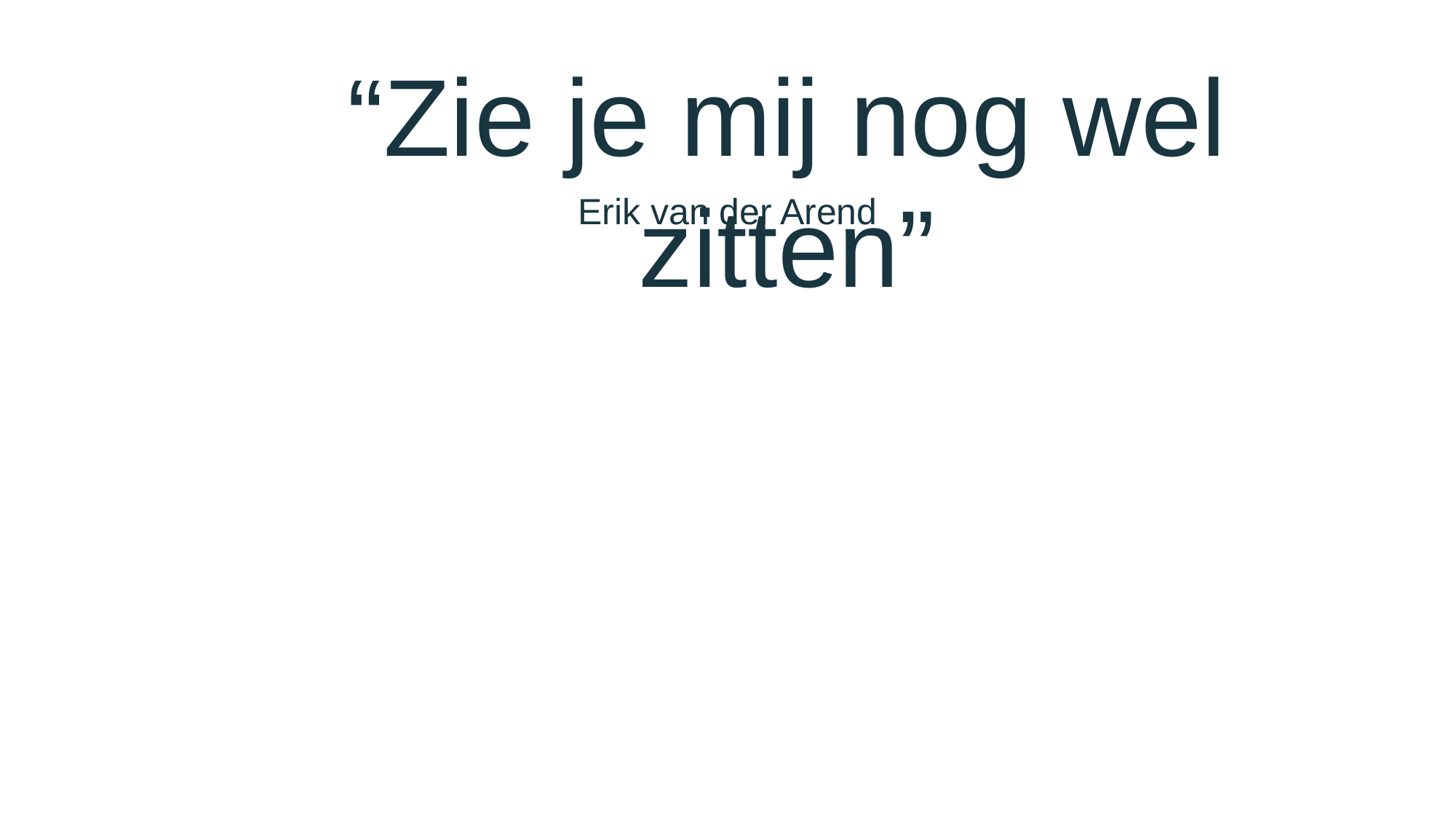

“Zie je mij nog wel zitten”
Erik van der Arend